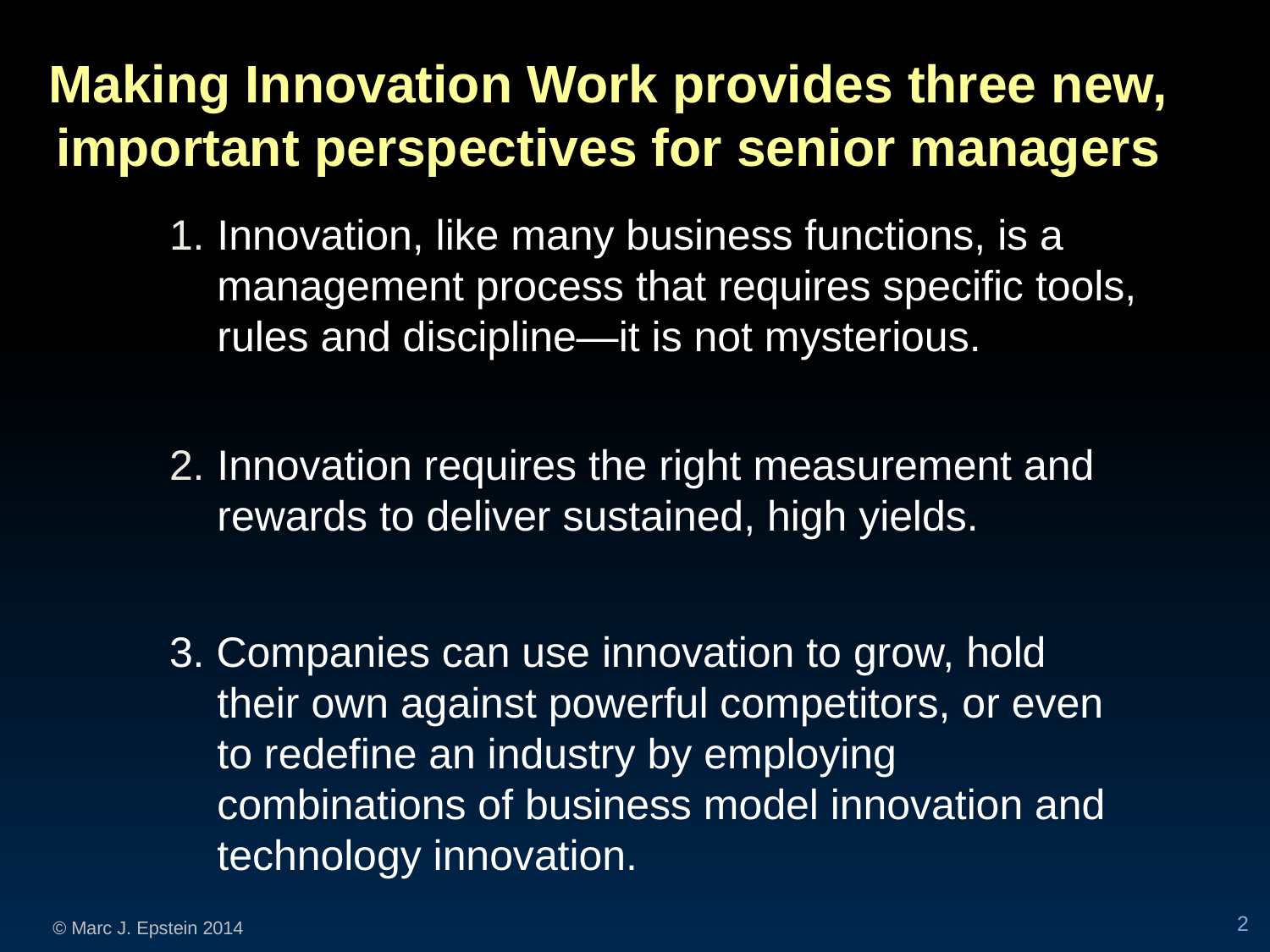

Making Innovation Work provides three new, important perspectives for senior managers

Innovation, like many business functions, is a management process that requires specific tools, rules and discipline—it is not mysterious.

Innovation requires the right measurement and rewards to deliver sustained, high yields.

3. Companies can use innovation to grow, hold their own against powerful competitors, or even to redefine an industry by employing combinations of business model innovation and technology innovation.

2